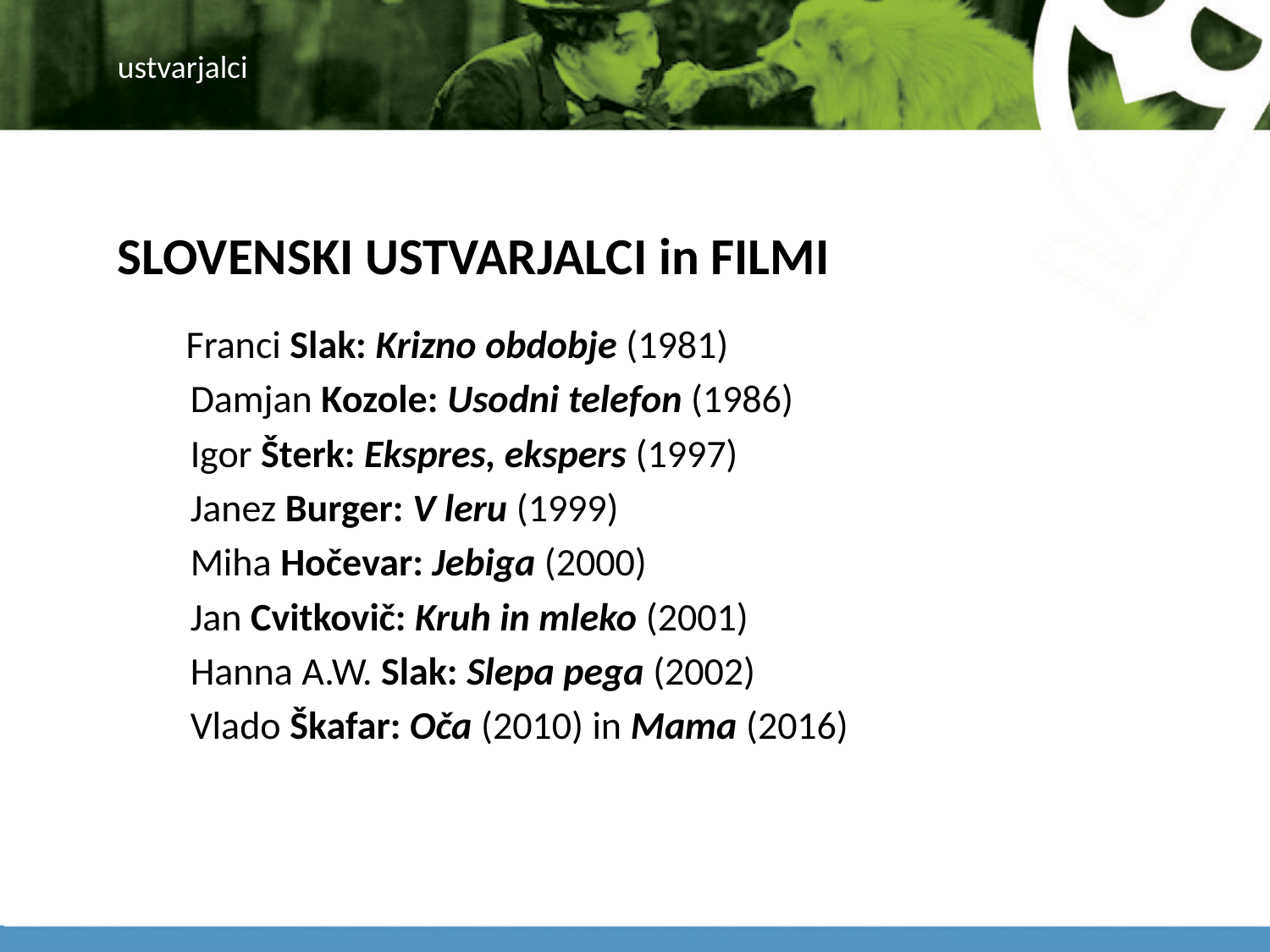

# ustvarjalci
SLOVENSKI USTVARJALCI in FILMI

   Franci Slak: Krizno obdobje (1981)
   Damjan Kozole: Usodni telefon (1986)
   Igor Šterk: Ekspres, ekspers (1997)
   Janez Burger: V leru (1999)
   Miha Hočevar: Jebiga (2000)
   Jan Cvitkovič: Kruh in mleko (2001)
   Hanna A.W. Slak: Slepa pega (2002)
   Vlado Škafar: Oča (2010) in Mama (2016)